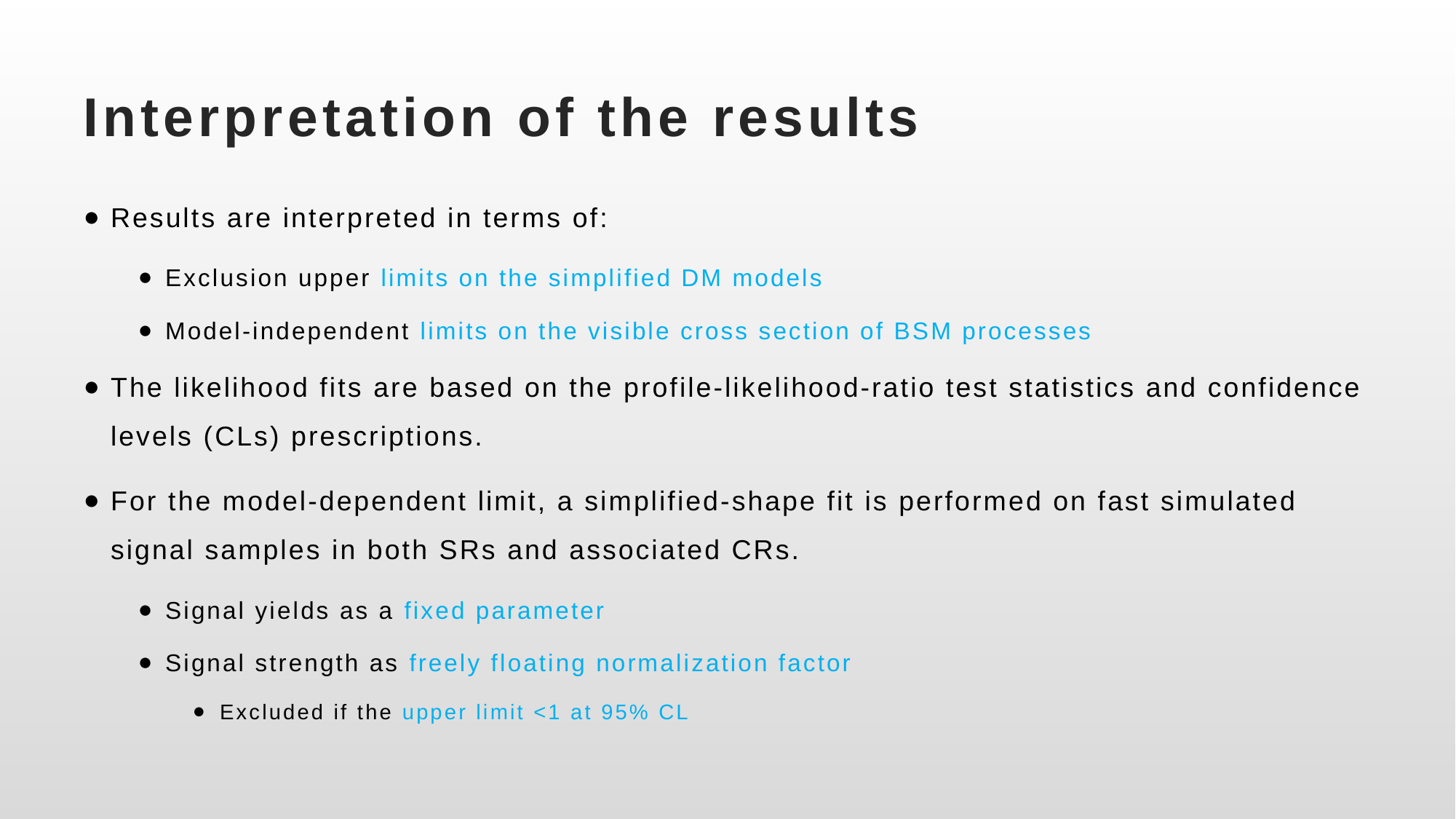

# Interpretation of the results
Results are interpreted in terms of:
Exclusion upper limits on the simplified DM models
Model-independent limits on the visible cross section of BSM processes
The likelihood fits are based on the profile-likelihood-ratio test statistics and confidence levels (CLs) prescriptions.
For the model-dependent limit, a simplified-shape fit is performed on fast simulated signal samples in both SRs and associated CRs.
Signal yields as a fixed parameter
Signal strength as freely floating normalization factor
Excluded if the upper limit <1 at 95% CL